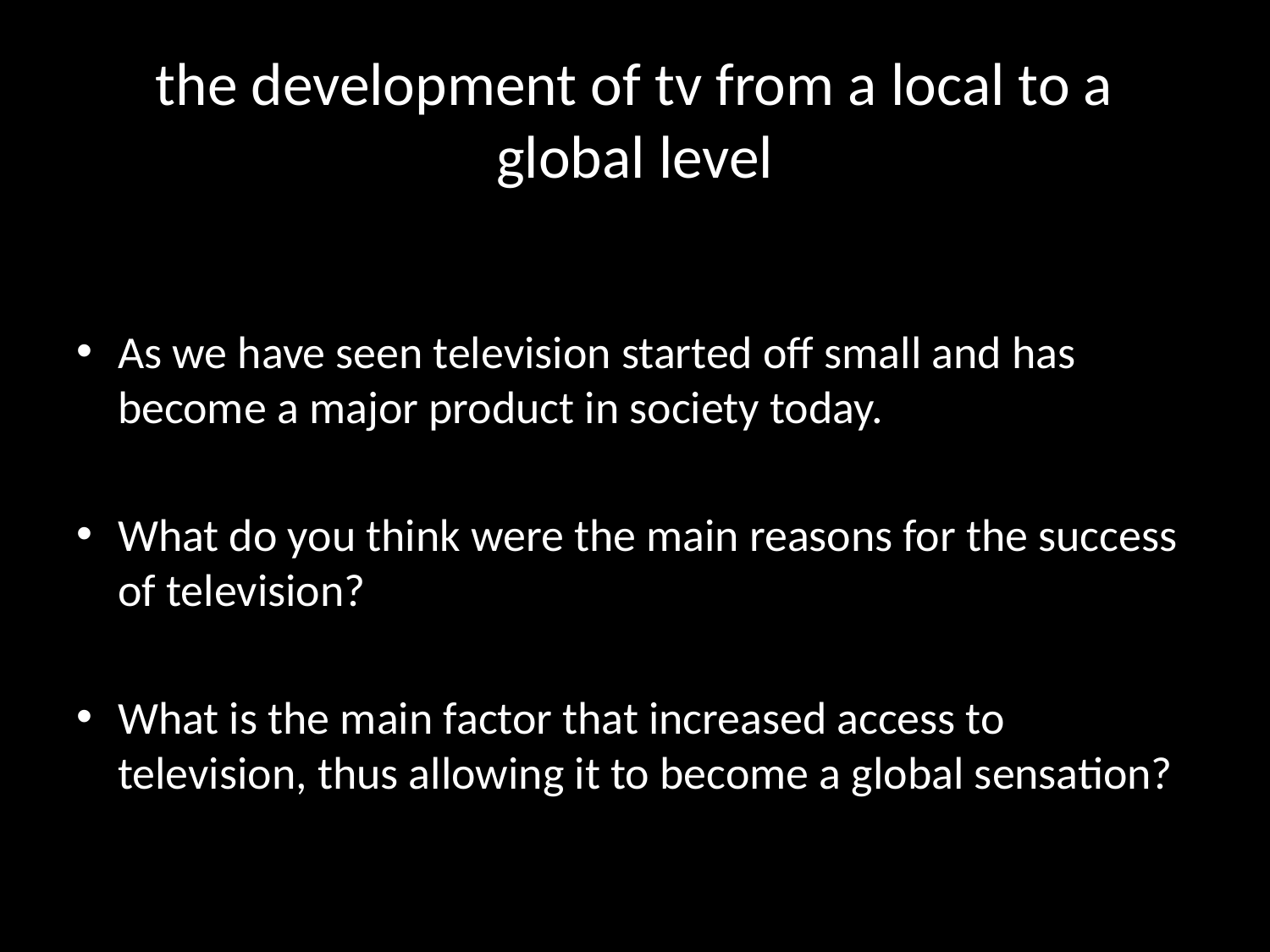

# the development of tv from a local to a global level
As we have seen television started off small and has become a major product in society today.

What do you think were the main reasons for the success of television?

What is the main factor that increased access to television, thus allowing it to become a global sensation?